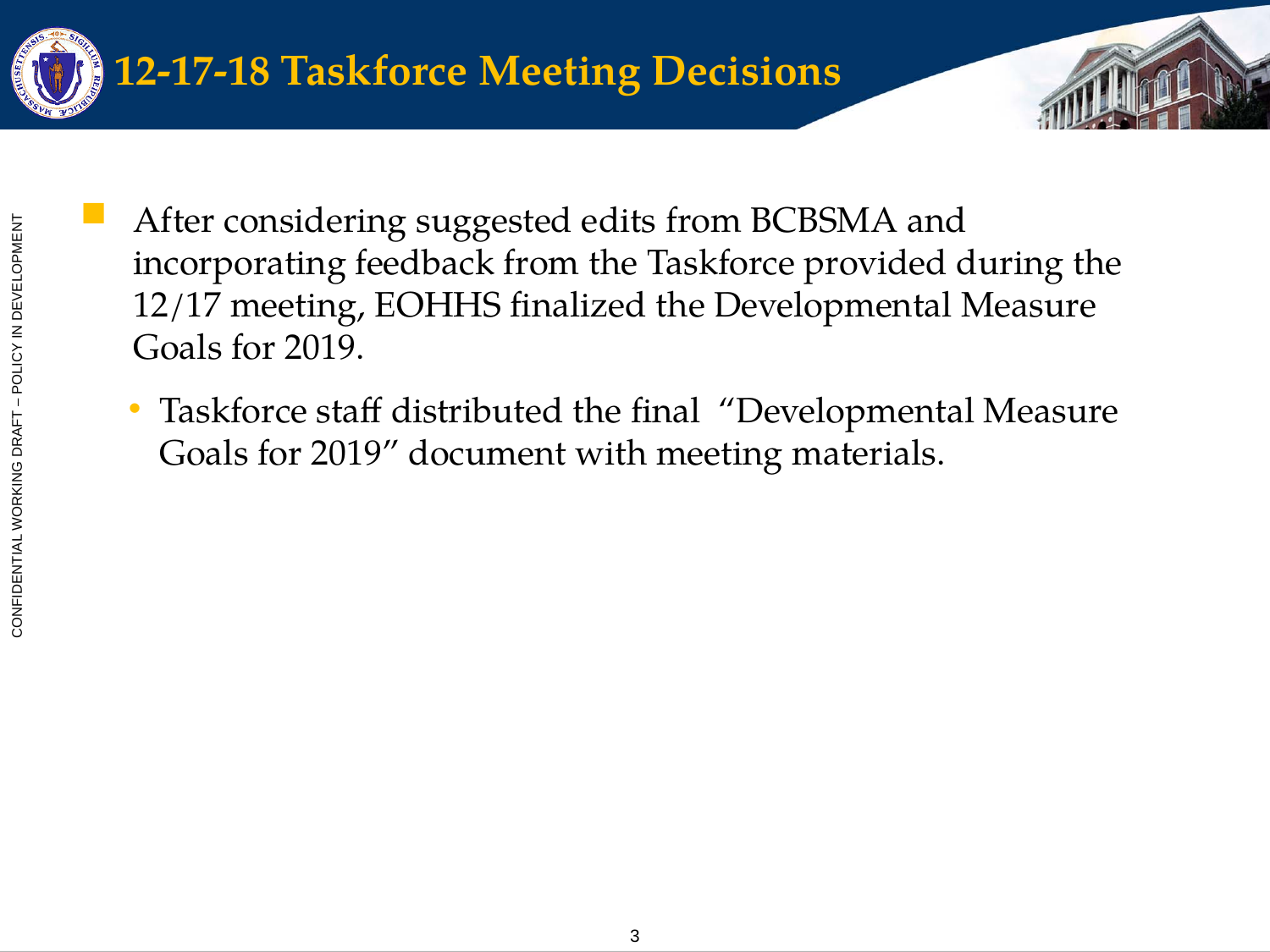

# 12-17-18 Taskforce Meeting Decisions
After considering suggested edits from BCBSMA and incorporating feedback from the Taskforce provided during the 12/17 meeting, EOHHS finalized the Developmental Measure Goals for 2019.
Taskforce staff distributed the final  “Developmental Measure Goals for 2019” document with meeting materials.